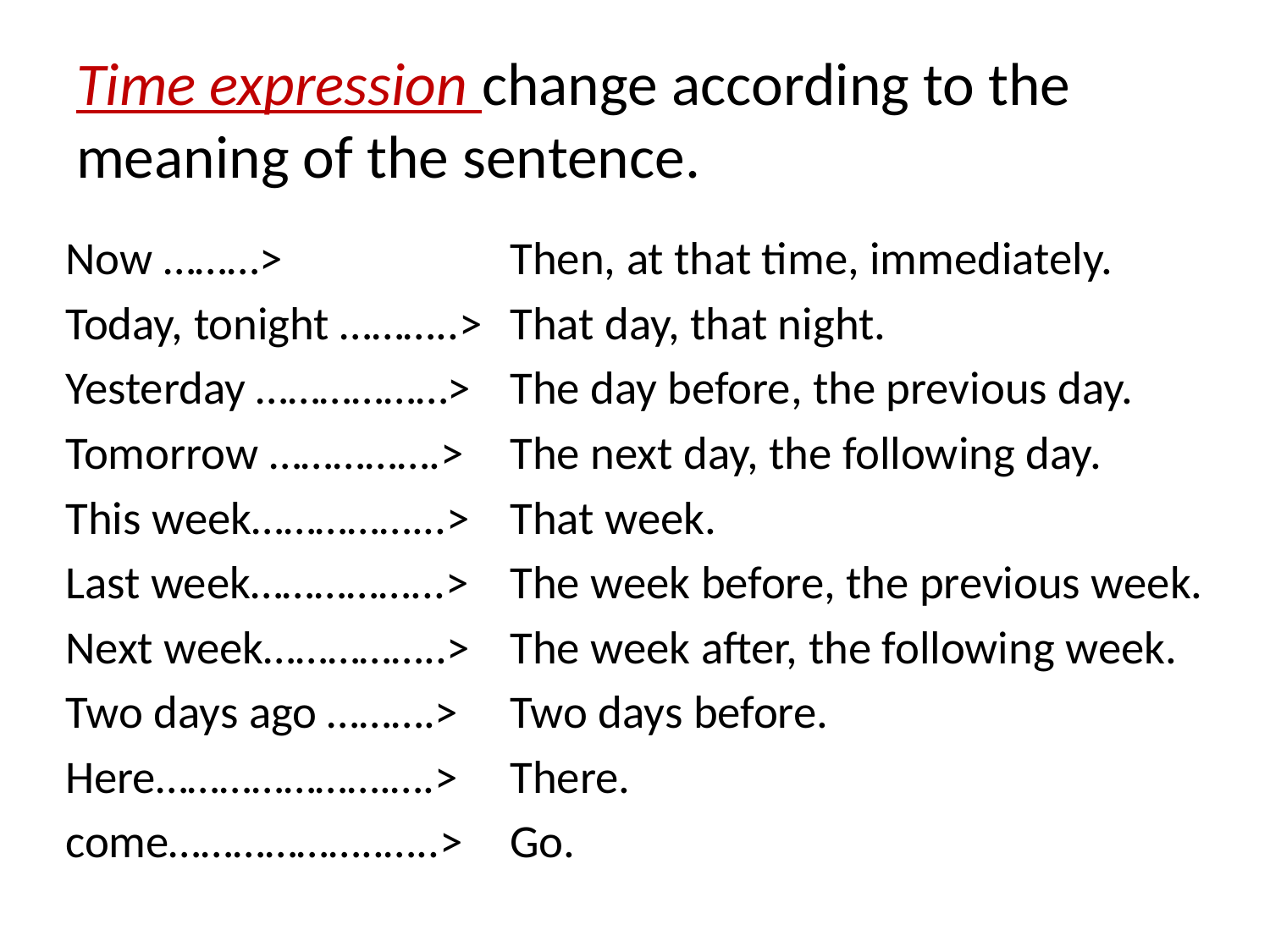

# Time expression change according to the meaning of the sentence.
Now ………>
Today, tonight ………..>
Yesterday ………………>
Tomorrow …………….>
This week……………...>
Last week……………...>
Next week……………..>
Two days ago ……….>
Here………………….….>
come………………..…..>

Then, at that time, immediately.
That day, that night.
The day before, the previous day.
The next day, the following day.
That week.
The week before, the previous week.
The week after, the following week.
Two days before.
There.
Go.